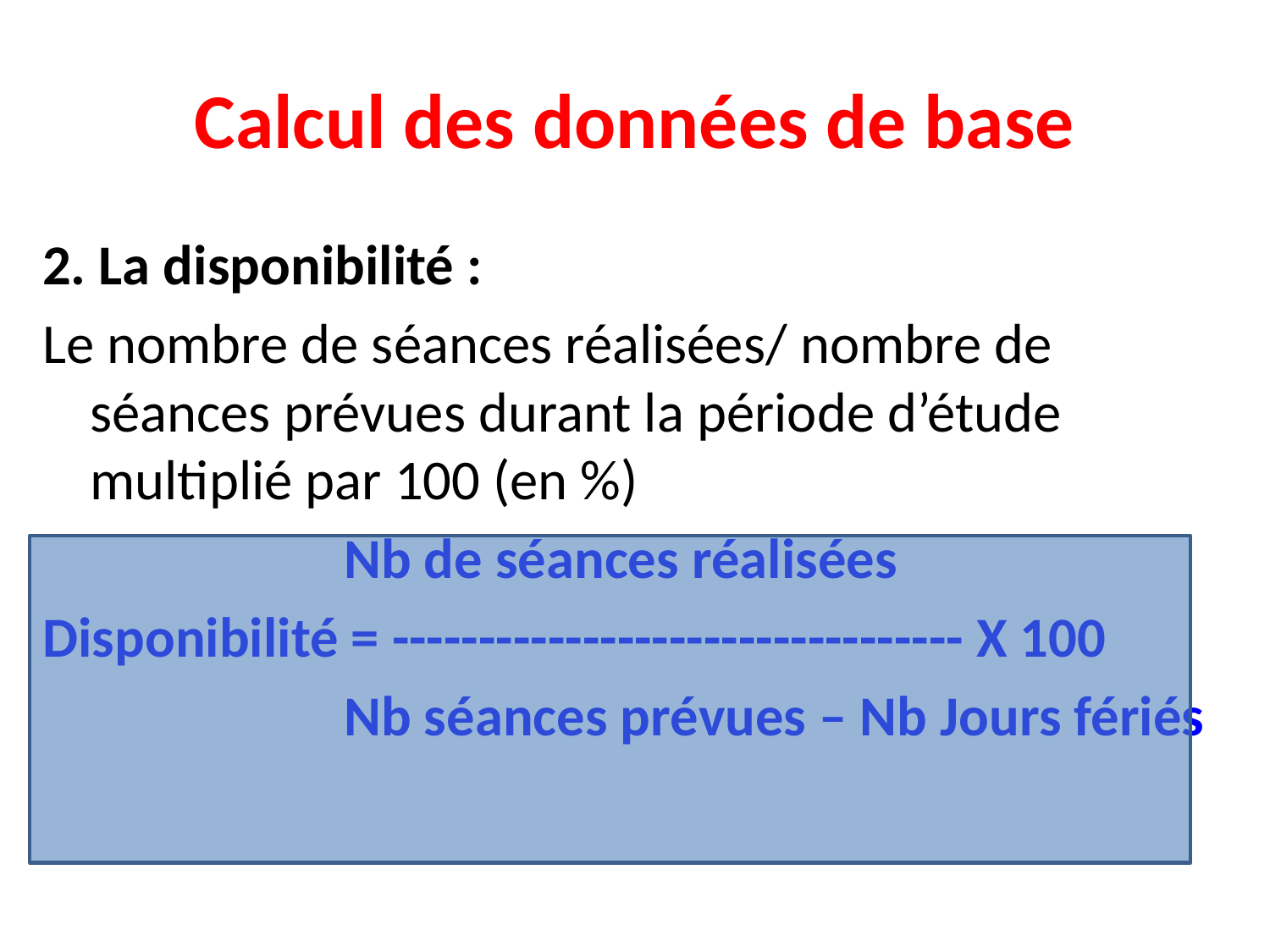

# Calcul des données de base
2. La disponibilité :
Le nombre de séances réalisées/ nombre de séances prévues durant la période d’étude multiplié par 100 (en %)
			Nb de séances réalisées
Disponibilité = --------------------------------- X 100
			Nb séances prévues – Nb Jours fériés